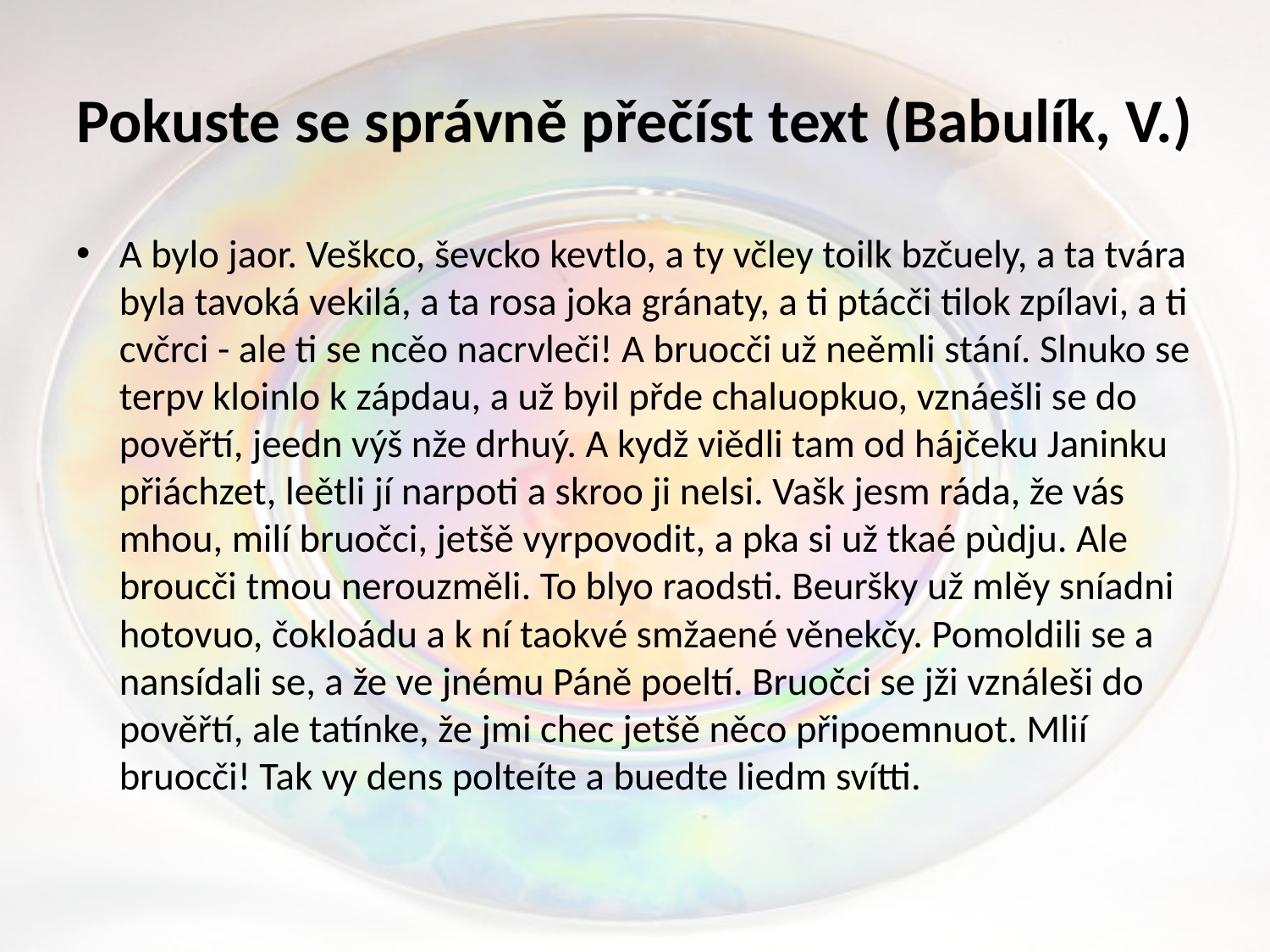

# Pokuste se správně přečíst text (Babulík, V.)
A bylo jaor. Veškco, ševcko kevtlo, a ty včley toilk bzčuely, a ta tvára byla tavoká vekilá, a ta rosa joka gránaty, a ti ptácči tilok zpílavi, a ti cvčrci - ale ti se ncěo nacrvleči! A bruocči už neěmli stání. Slnuko se terpv kloinlo k zápdau, a už byil přde chaluopkuo, vznáešli se do pověřtí, jeedn výš nže drhuý. A kydž viědli tam od hájčeku Janinku přiáchzet, leětli jí narpoti a skroo ji nelsi. Vašk jesm ráda, že vás mhou, milí bruočci, jetšě vyrpovodit, a pka si už tkaé pùdju. Ale broucči tmou nerouzměli. To blyo raodsti. Beuršky už mlěy sníadni hotovuo, čokloádu a k ní taokvé smžaené věnekčy. Pomoldili se a nansídali se, a že ve jnému Páně poeltí. Bruočci se jži vználeši do pověřtí, ale tatínke, že jmi chec jetšě něco připoemnuot. Mlií bruocči! Tak vy dens polteíte a buedte liedm svítti.